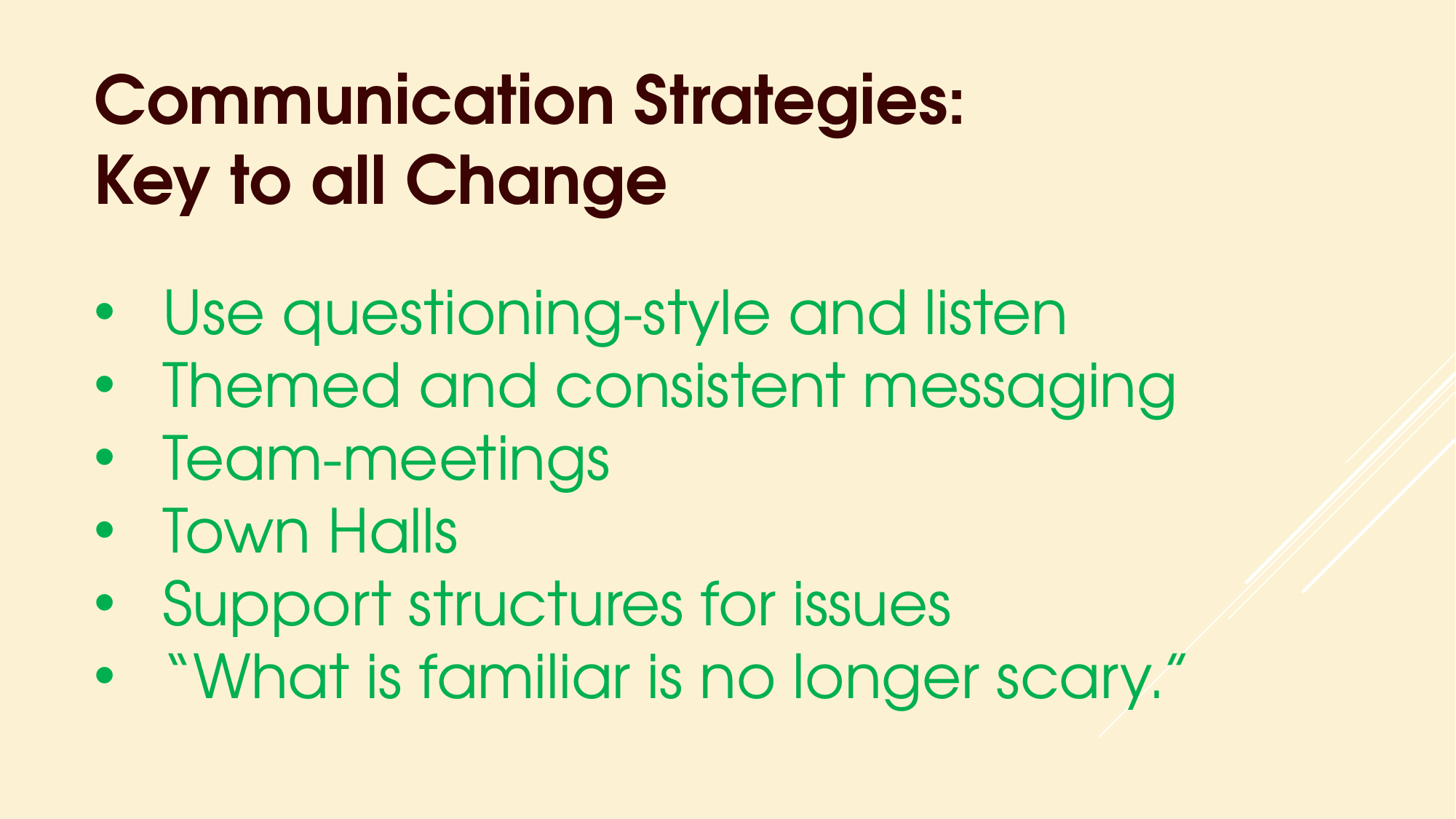

Communication Strategies:
Key to all Change
Use questioning-style and listen
Themed and consistent messaging
Team-meetings
Town Halls
Support structures for issues
“What is familiar is no longer scary.”
# Communication Strategies: Key to all Change